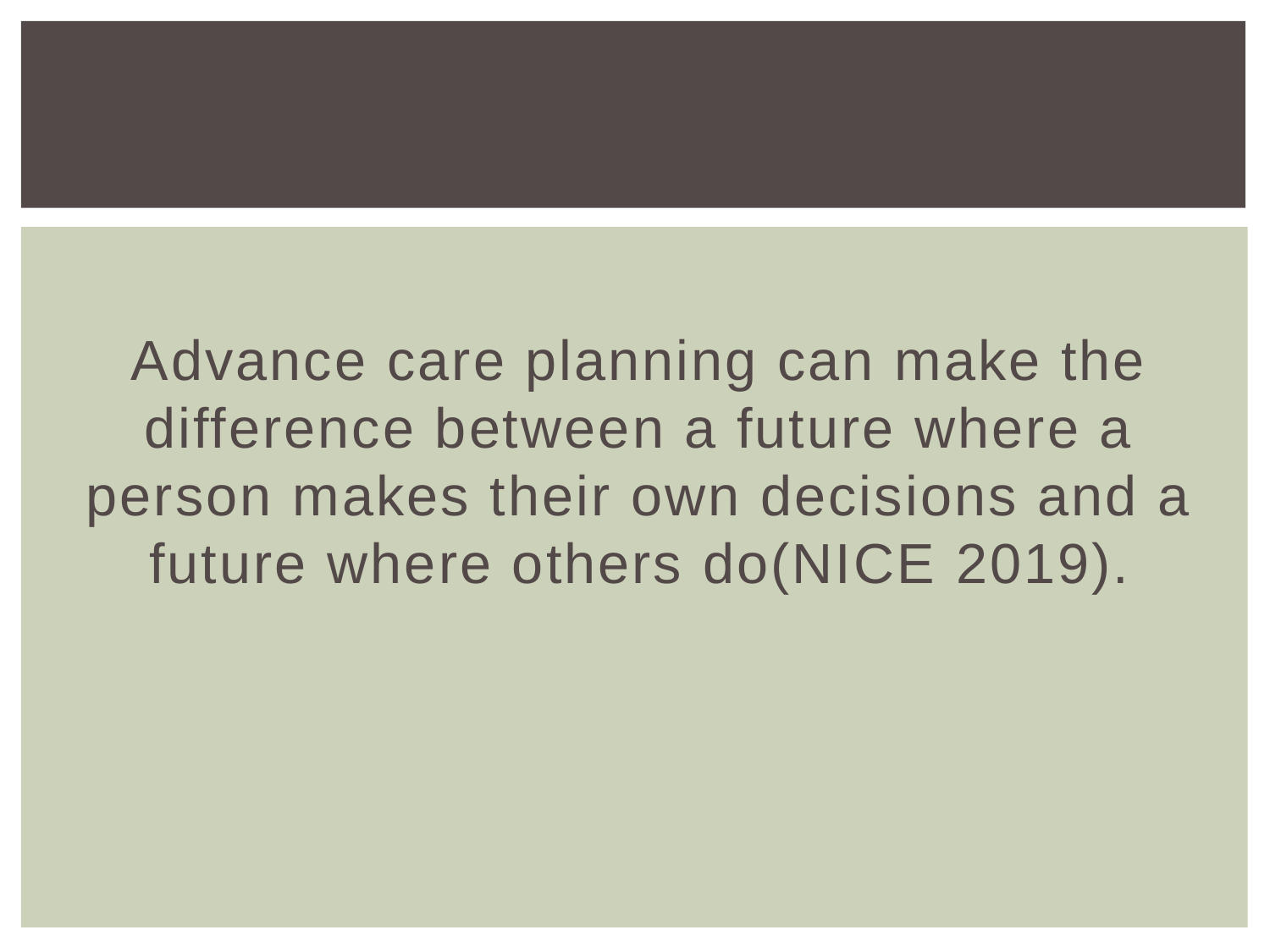

Advance care planning can make the difference between a future where a person makes their own decisions and a future where others do(NICE 2019).